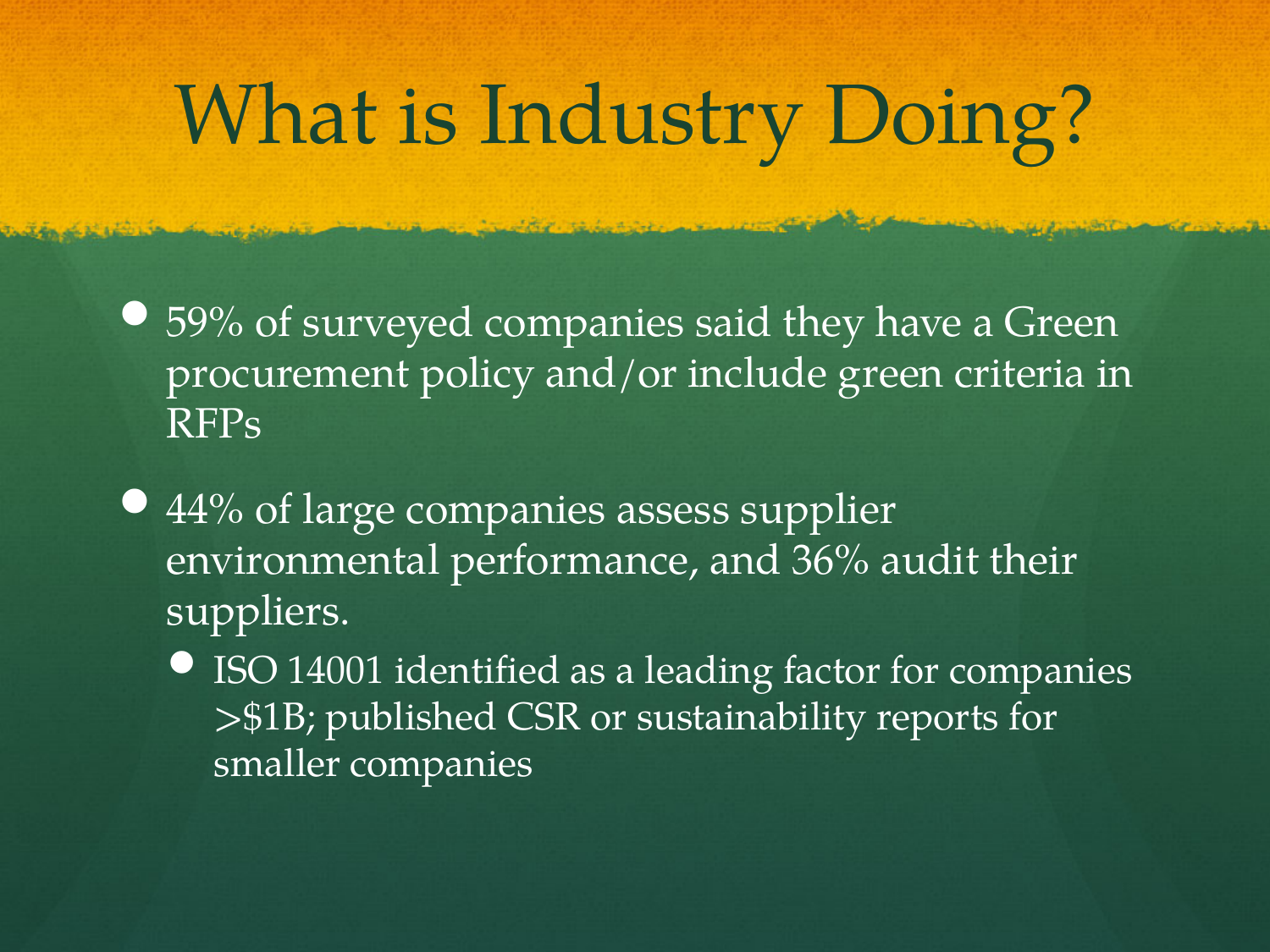

# What is Industry Doing?
59% of surveyed companies said they have a Green procurement policy and/or include green criteria in RFPs
44% of large companies assess supplier environmental performance, and 36% audit their suppliers.
ISO 14001 identified as a leading factor for companies >$1B; published CSR or sustainability reports for smaller companies